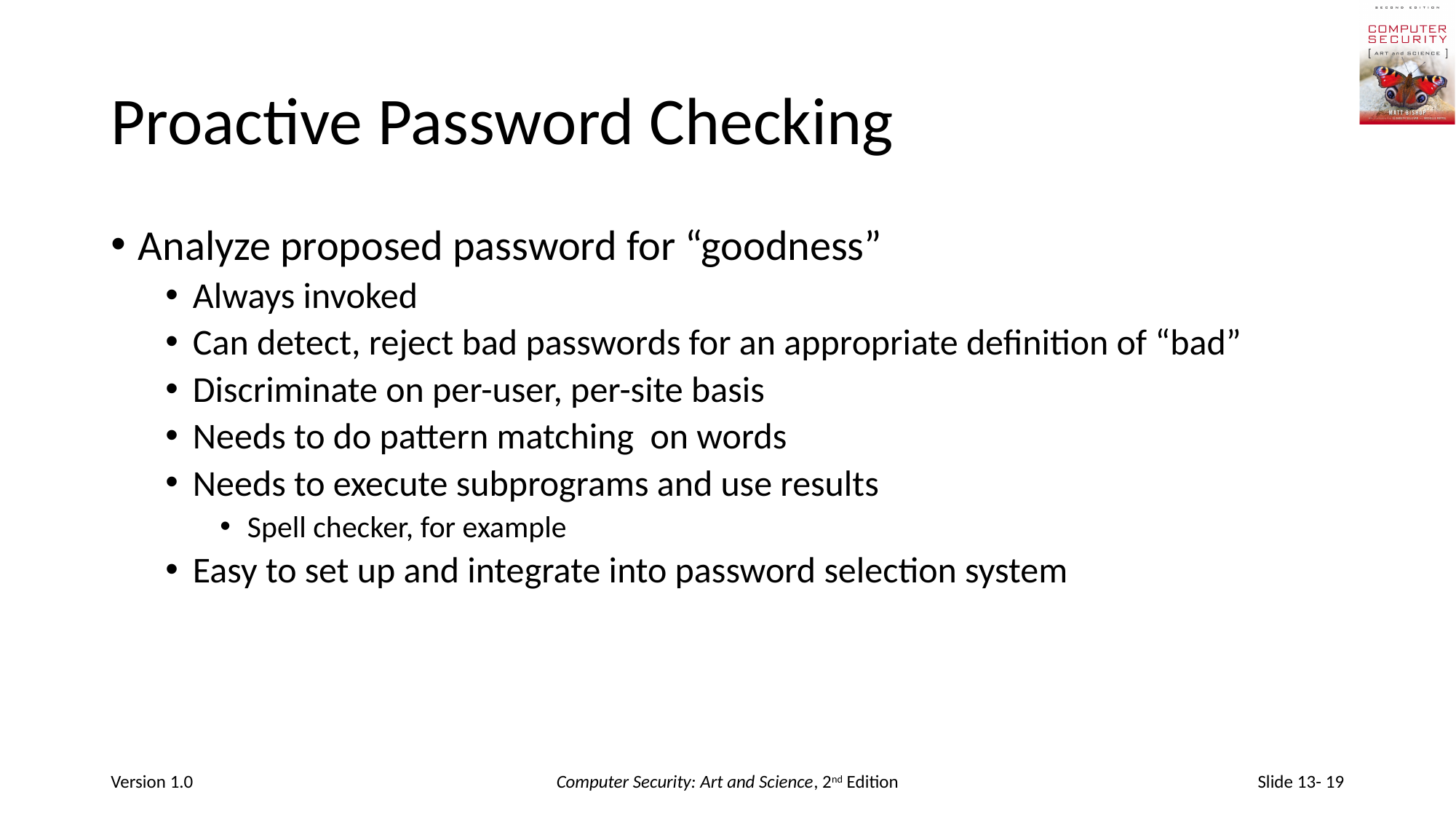

# Proactive Password Checking
Analyze proposed password for “goodness”
Always invoked
Can detect, reject bad passwords for an appropriate definition of “bad”
Discriminate on per-user, per-site basis
Needs to do pattern matching  on words
Needs to execute subprograms and use results
Spell checker, for example
Easy to set up and integrate into password selection system
Version 1.0
Computer Security: Art and Science, 2nd Edition
Slide 13- 19